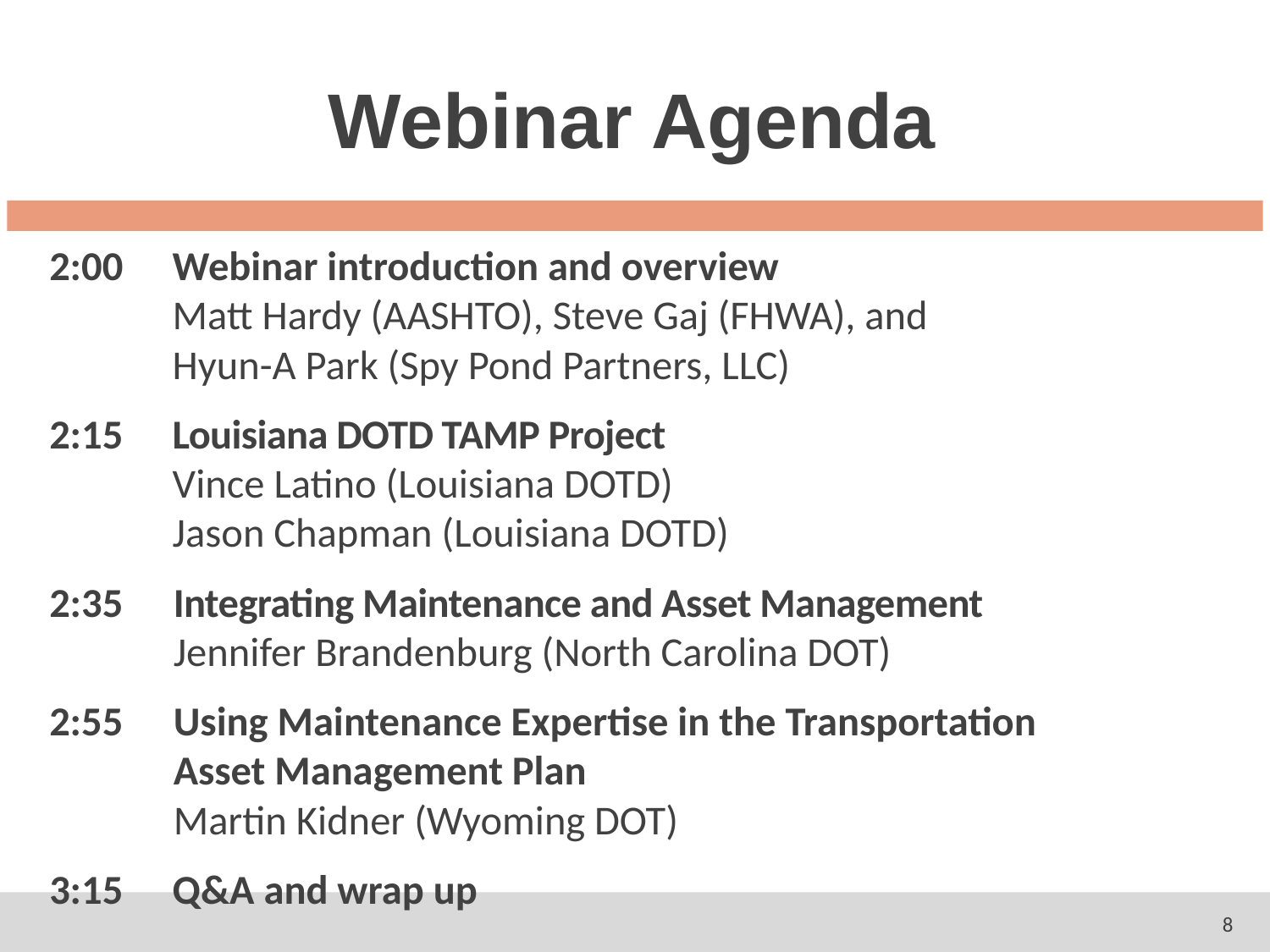

# Webinar Agenda

2:00	Webinar introduction and overview
	Matt Hardy (AASHTO), Steve Gaj (FHWA), and
	Hyun-A Park (Spy Pond Partners, LLC)
2:15 	Louisiana DOTD TAMP Project
	Vince Latino (Louisiana DOTD)
	Jason Chapman (Louisiana DOTD)
2:35 	Integrating Maintenance and Asset Management
	Jennifer Brandenburg (North Carolina DOT)
2:55	Using Maintenance Expertise in the Transportation
	Asset Management Plan
	Martin Kidner (Wyoming DOT)
3:15	Q&A and wrap up

8